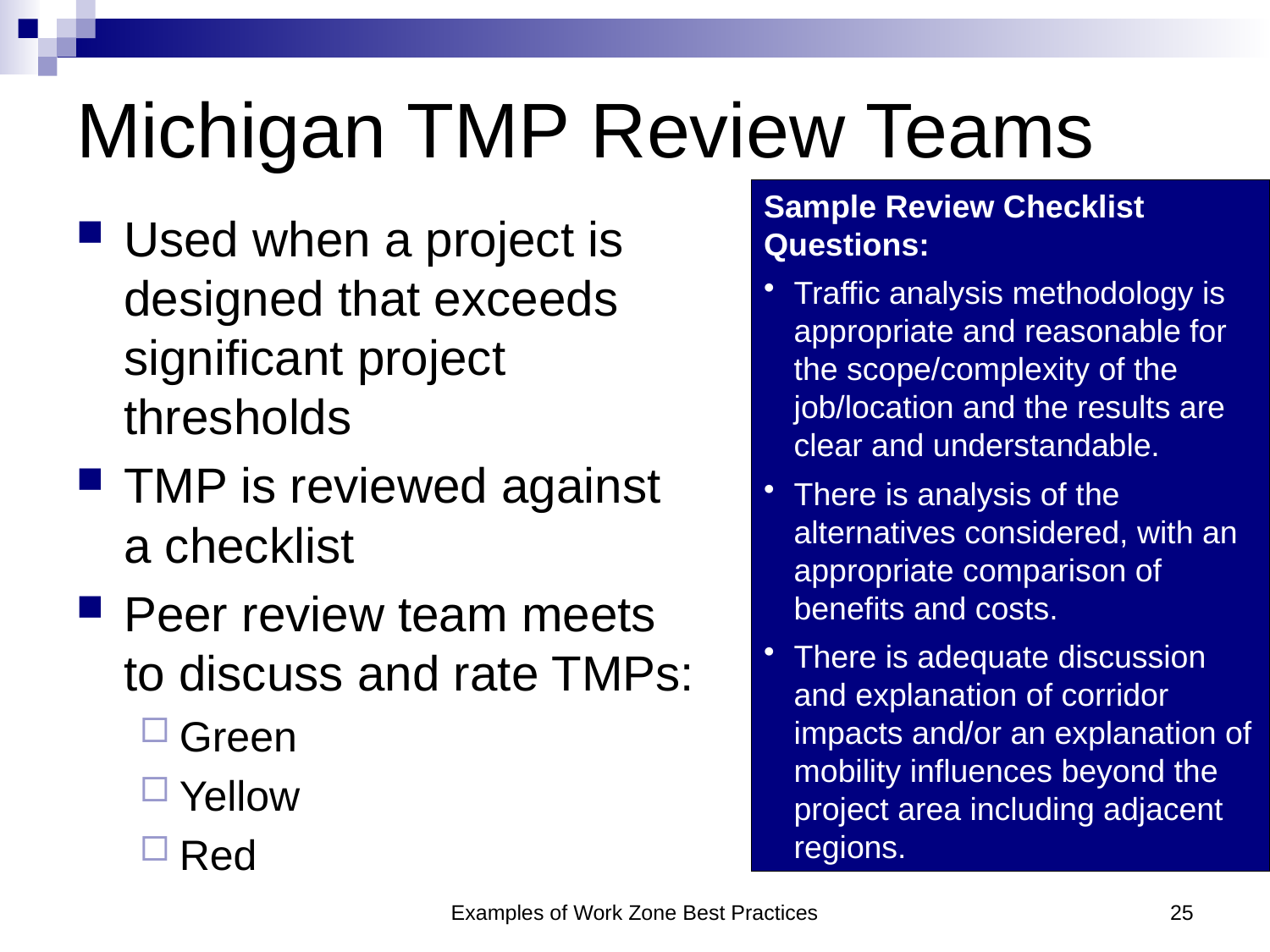

# Michigan TMP Review Teams
Sample Review Checklist Questions:
Traffic analysis methodology is appropriate and reasonable for the scope/complexity of the job/location and the results are clear and understandable.
There is analysis of the alternatives considered, with an appropriate comparison of benefits and costs.
There is adequate discussion and explanation of corridor impacts and/or an explanation of mobility influences beyond the project area including adjacent regions.
Used when a project is designed that exceeds significant project thresholds
TMP is reviewed against a checklist
Peer review team meets to discuss and rate TMPs:
Green
Yellow
Red
Examples of Work Zone Best Practices
25